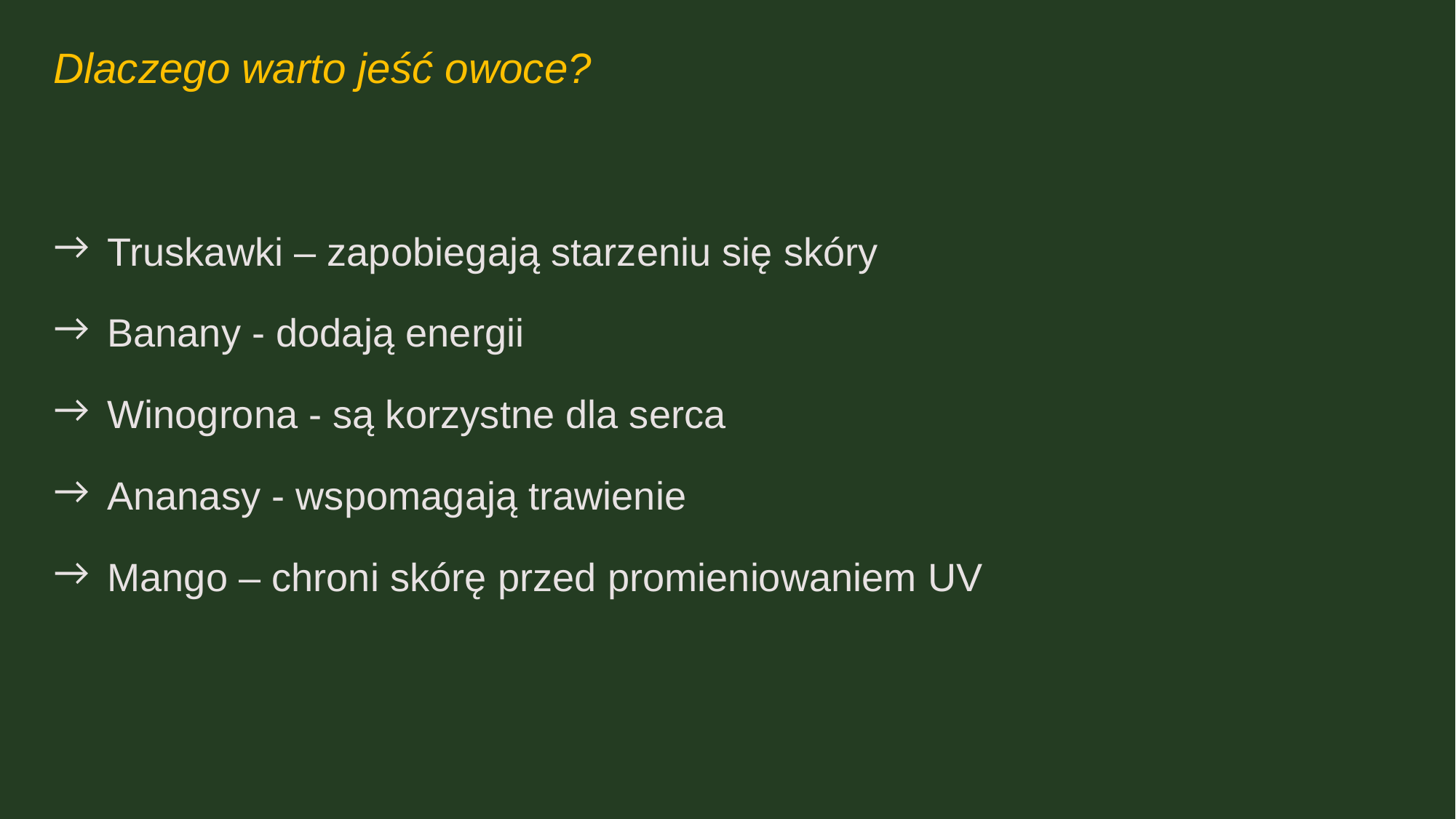

# Dlaczego warto jeść owoce?
Truskawki – zapobiegają starzeniu się skóry
Banany - dodają energii
Winogrona - są korzystne dla serca
Ananasy - wspomagają trawienie
Mango – chroni skórę przed promieniowaniem UV